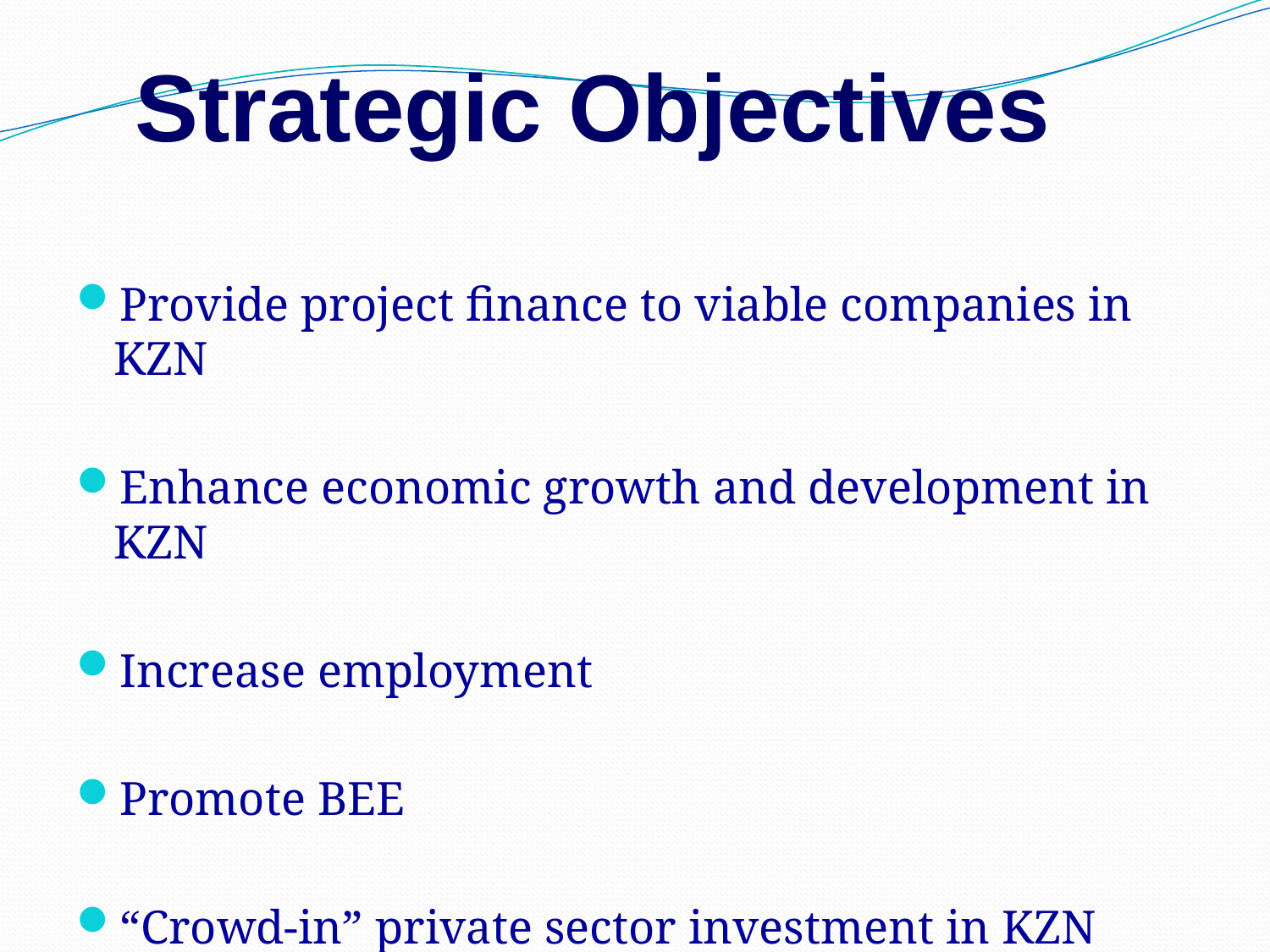

# Strategic Objectives
Provide project finance to viable companies in KZN

Enhance economic growth and development in KZN

Increase employment

Promote BEE

“Crowd-in” private sector investment in KZN